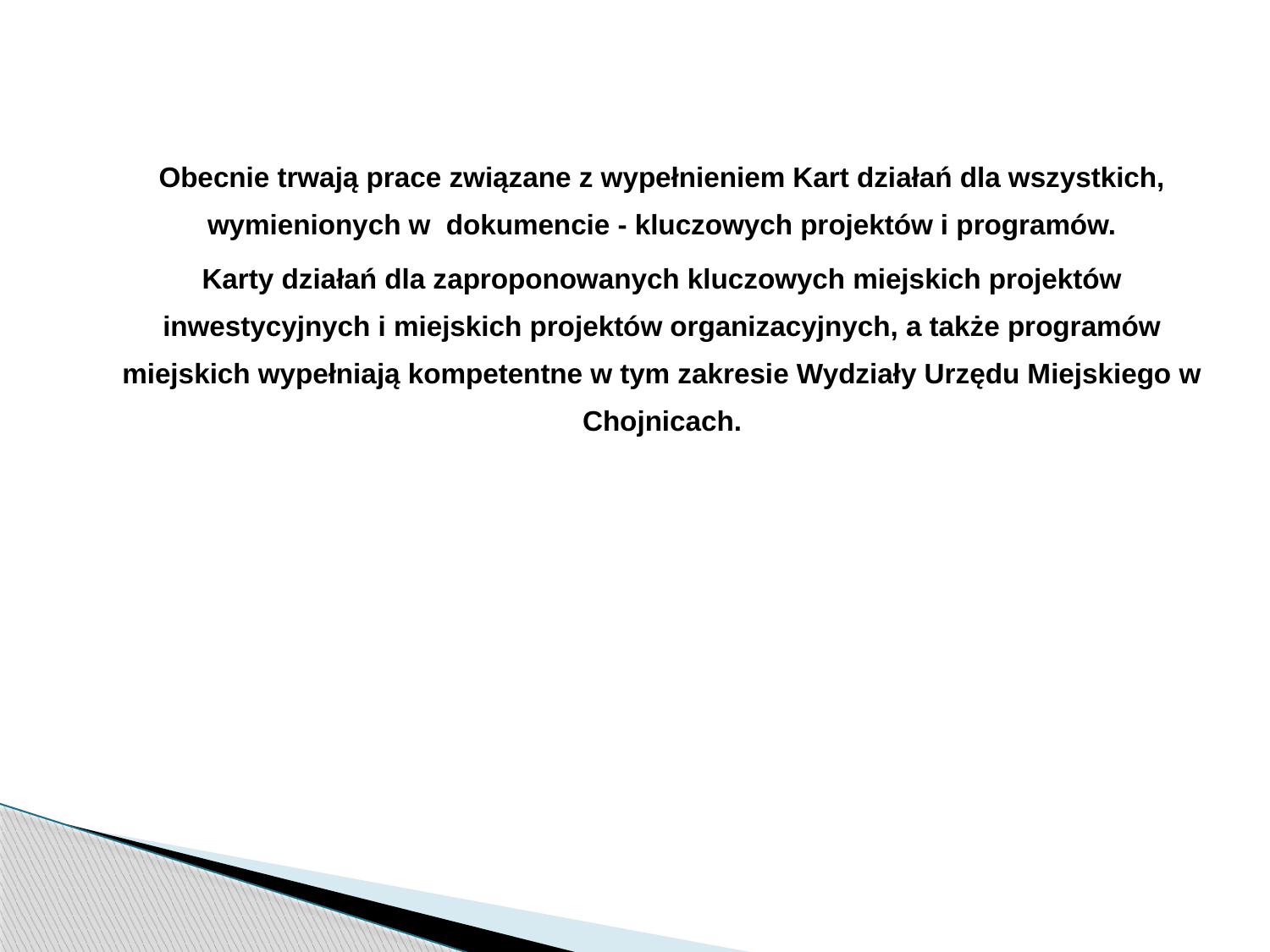

Obecnie trwają prace związane z wypełnieniem Kart działań dla wszystkich, wymienionych w  dokumencie - kluczowych projektów i programów.
Karty działań dla zaproponowanych kluczowych miejskich projektów inwestycyjnych i miejskich projektów organizacyjnych, a także programów miejskich wypełniają kompetentne w tym zakresie Wydziały Urzędu Miejskiego w Chojnicach.